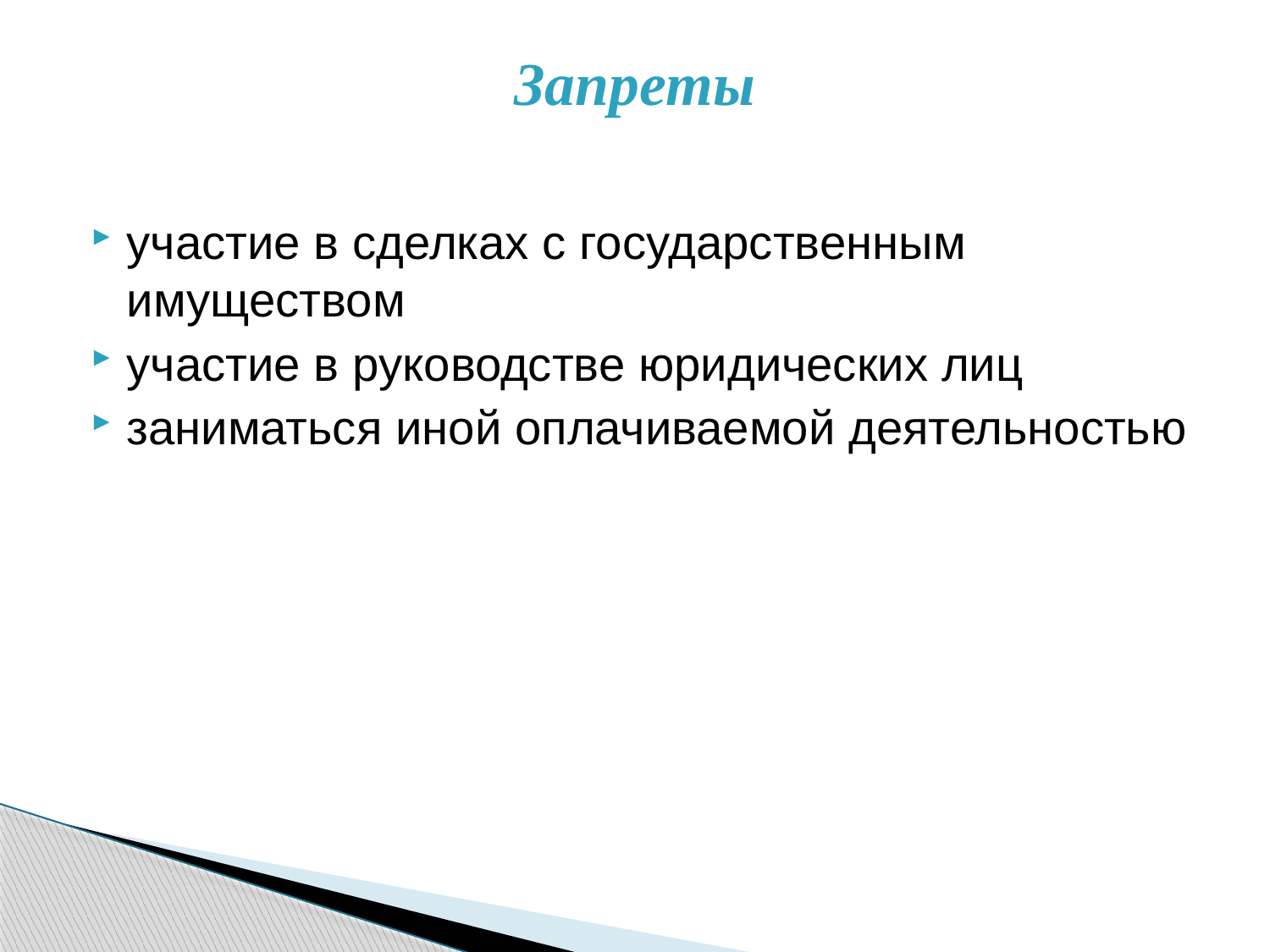

# Запреты
участие в сделках с государственным имуществом
участие в руководстве юридических лиц
заниматься иной оплачиваемой деятельностью